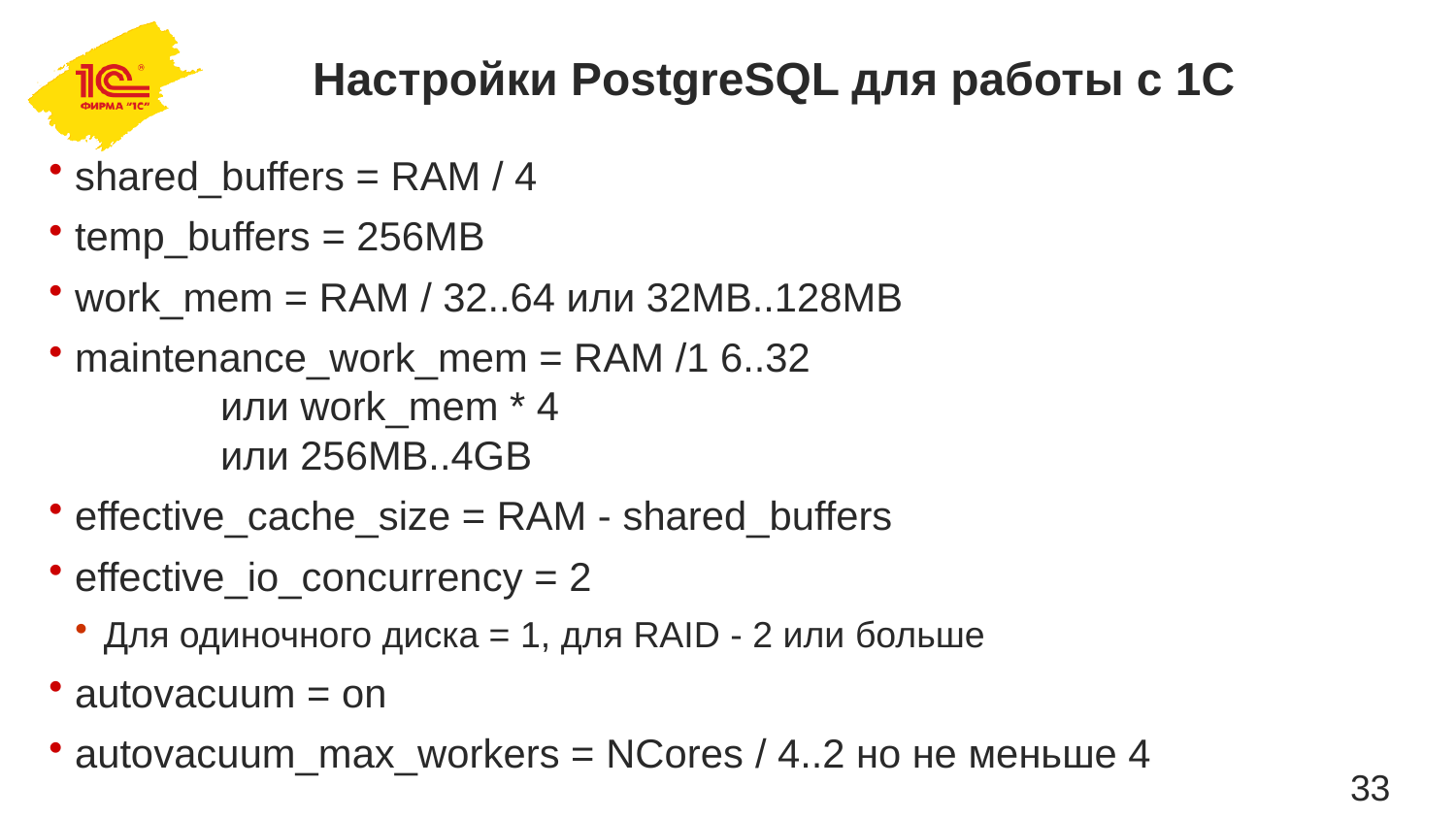

# Настройки PostgreSQL для работы с 1С
shared_buffers = RAM / 4
temp_buffers = 256MB
work_mem = RAM / 32..64 или 32MB..128MB
maintenance_work_mem = RAM /1 6..32 
	или work_mem * 4
	или 256MB..4GB
effective_cache_size = RAM - shared_buffers
effective_io_concurrency = 2
Для одиночного диска = 1, для RAID - 2 или больше
autovacuum = on
autovacuum_max_workers = NCores / 4..2 но не меньше 4
33